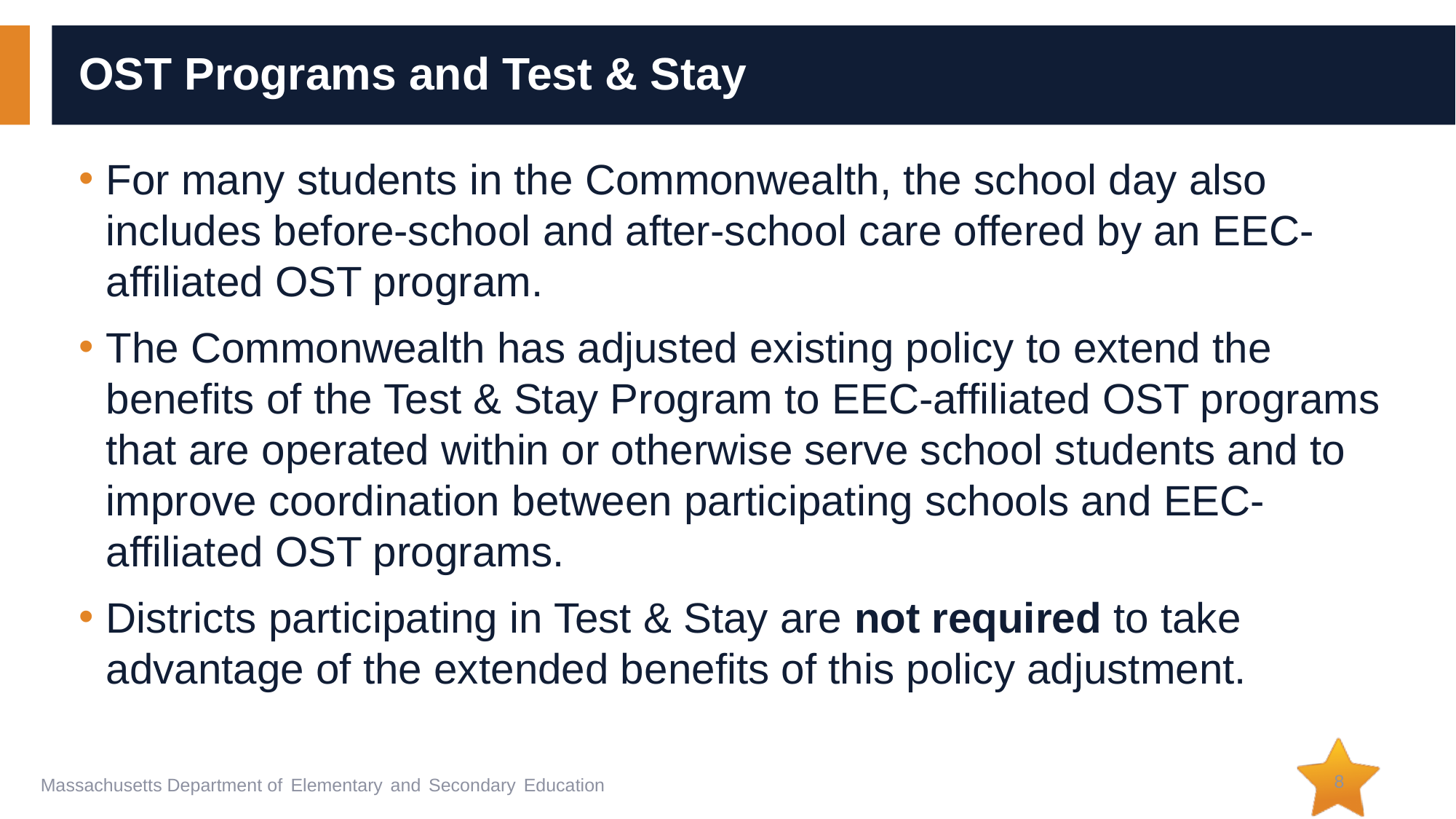

# OST Programs and Test & Stay
For many students in the Commonwealth, the school day also includes before-school and after-school care offered by an EEC-affiliated OST program.
The Commonwealth has adjusted existing policy to extend the benefits of the Test & Stay Program to EEC-affiliated OST programs that are operated within or otherwise serve school students and to improve coordination between participating schools and EEC-affiliated OST programs.
Districts participating in Test & Stay are not required to take advantage of the extended benefits of this policy adjustment.
8